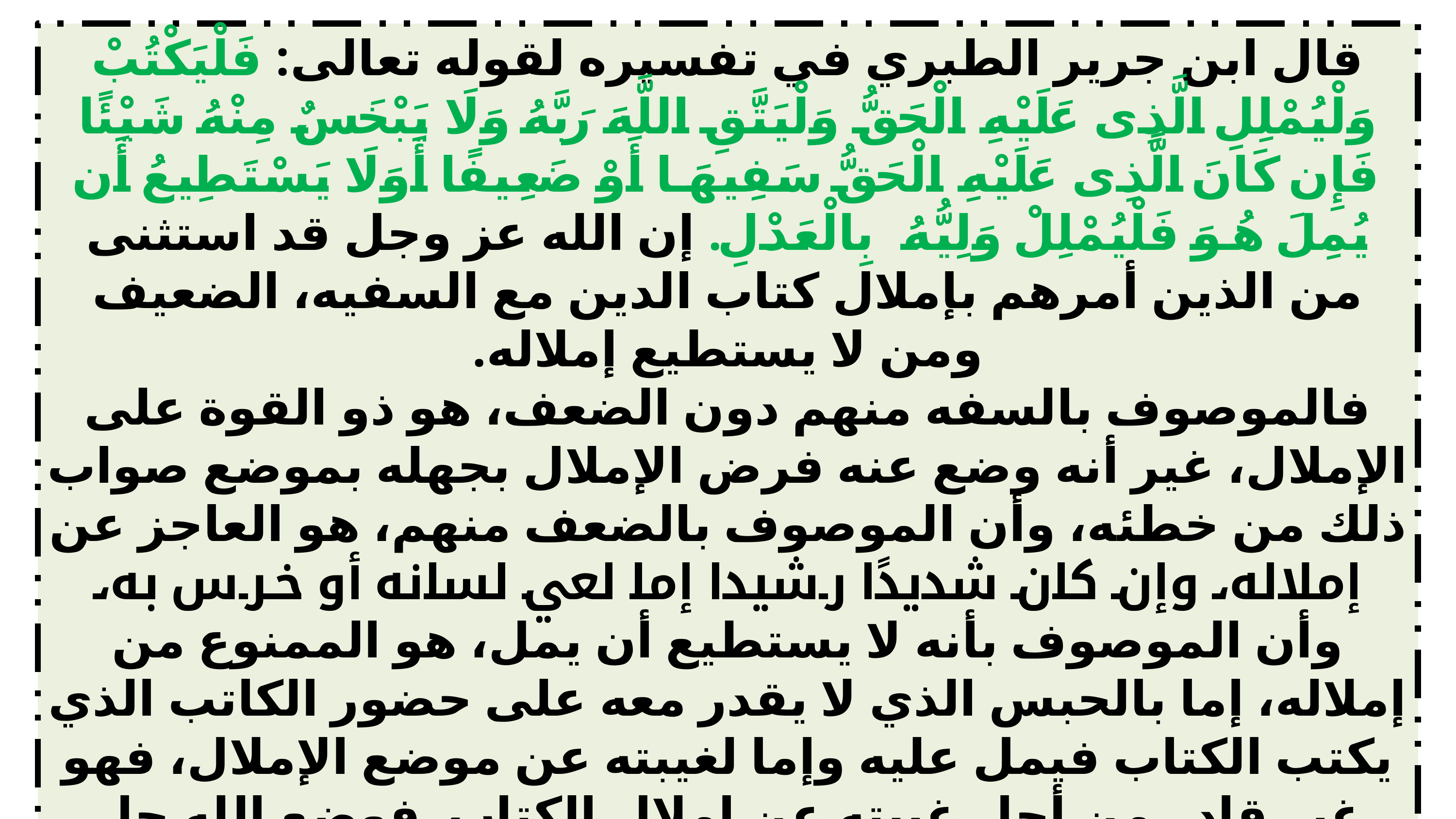

قال ابن جرير الطبري في تفسيره لقوله تعالى: ﴿فَلْيَكْتُبْ وَلْيُمْلِلِ الَّذِى عَلَيْهِ الْحَقُّ وَلْيَتَّقِ اللَّهَ رَبَّهُ وَلَا يَبْخَسٌ مِنْهُ شَيْئًا فَإِن كَانَ الَّذِى عَلَيْهِ الْحَقُّ سَفِيهَا أَوْ ضَعِيفًا أَوَلَا يَسْتَطِيعُ أَن يُمِلَ هُوَ فَلْيُمْلِلْ وَلِيُّهُ بِالْعَدْلِ﴾. إن الله عز وجل قد استثنى من الذين أمرهم بإملال كتاب الدين مع السفيه، الضعيف ومن لا يستطيع إملاله.
فالموصوف بالسفه منهم دون الضعف، هو ذو القوة على الإملال، غير أنه وضع عنه فرض الإملال بجهله بموضع صواب ذلك من خطئه، وأن الموصوف بالضعف منهم، هو العاجز عن إملاله، وإن كان شديدًا رشيدا إما لعي لسانه أو خرس به، وأن الموصوف بأنه لا يستطيع أن يمل، هو الممنوع من إملاله، إما بالحبس الذي لا يقدر معه على حضور الكاتب الذي يكتب الكتاب فيمل عليه وإما لغيبته عن موضع الإملال، فهو غير قادر من أجل غيبته عن إملال الكتاب. فوضع الله جل وعز عنهم فرض إملال ذلك، للعلل التي وصفنا - إذا كانت بهم - - وعذرهم بترك الإملال من أجلها، وأمر عند سقوط فرض ذلك عليهم- ولي الحق بإملاله فقال: ﴿فَإِن كَانَ الَّذِي عَلَيْهِ الْحَقُّ سَفِيهَا أَوْ ضَعِيفًا أَوْلَا يَسْتَطِيعُ أَن يُمِلَ هُوَ فَلْيُمْلِلْ وَلِيُّهُ بِالْعَدْلِ﴾.